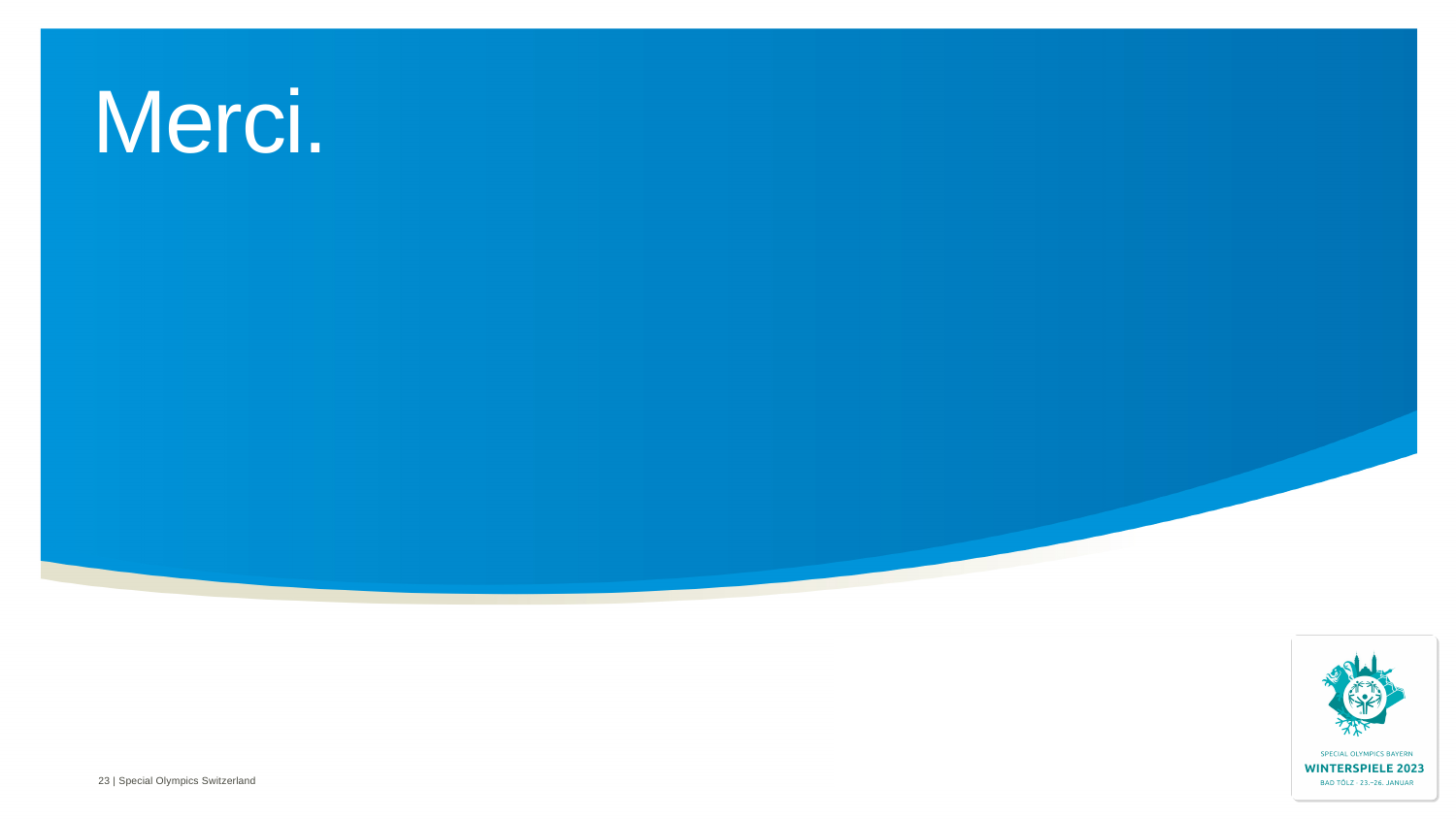

# Merci.
23 | Special Olympics Switzerland